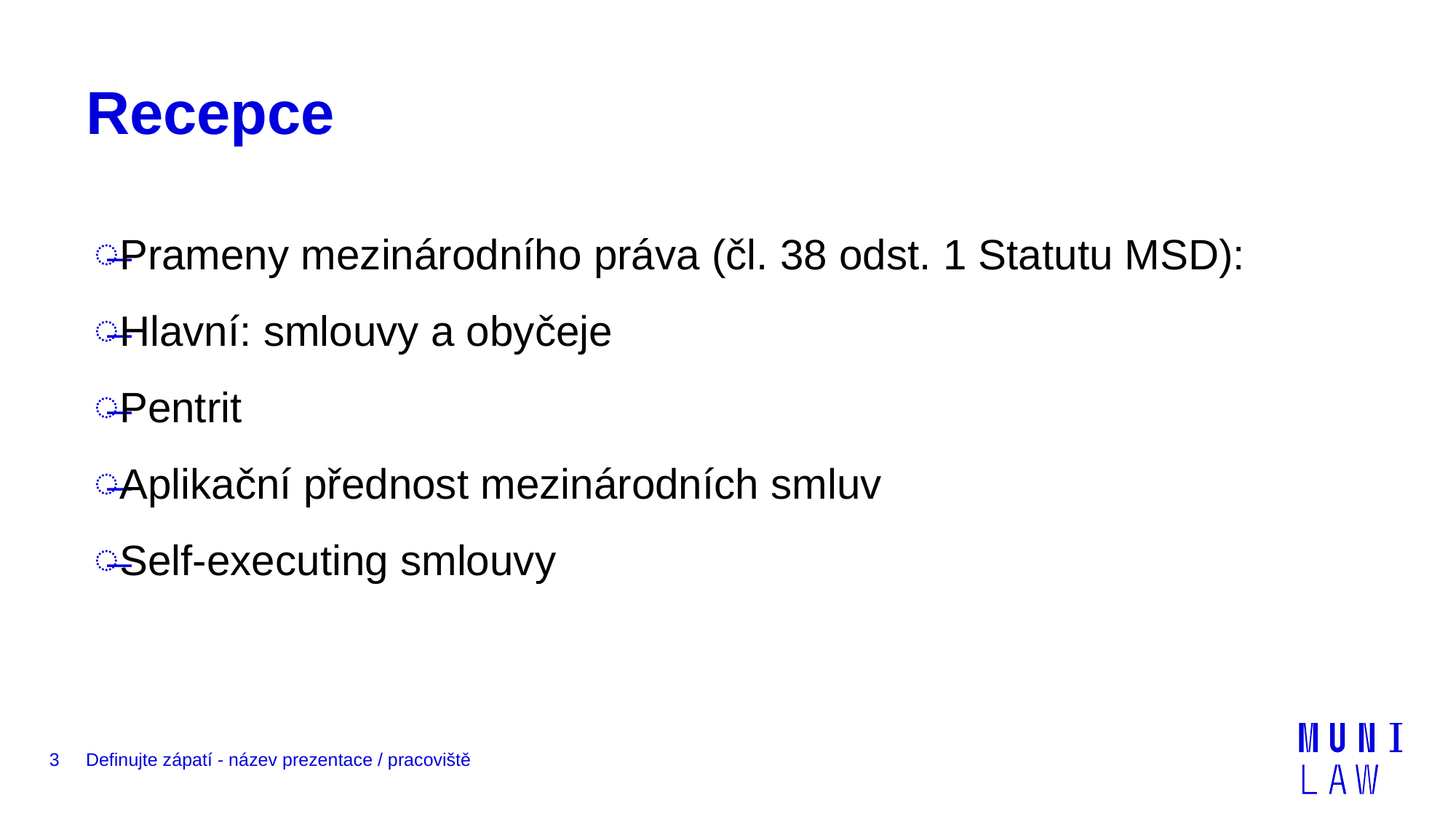

# Recepce
Prameny mezinárodního práva (čl. 38 odst. 1 Statutu MSD):
Hlavní: smlouvy a obyčeje
Pentrit
Aplikační přednost mezinárodních smluv
Self-executing smlouvy
3
Definujte zápatí - název prezentace / pracoviště